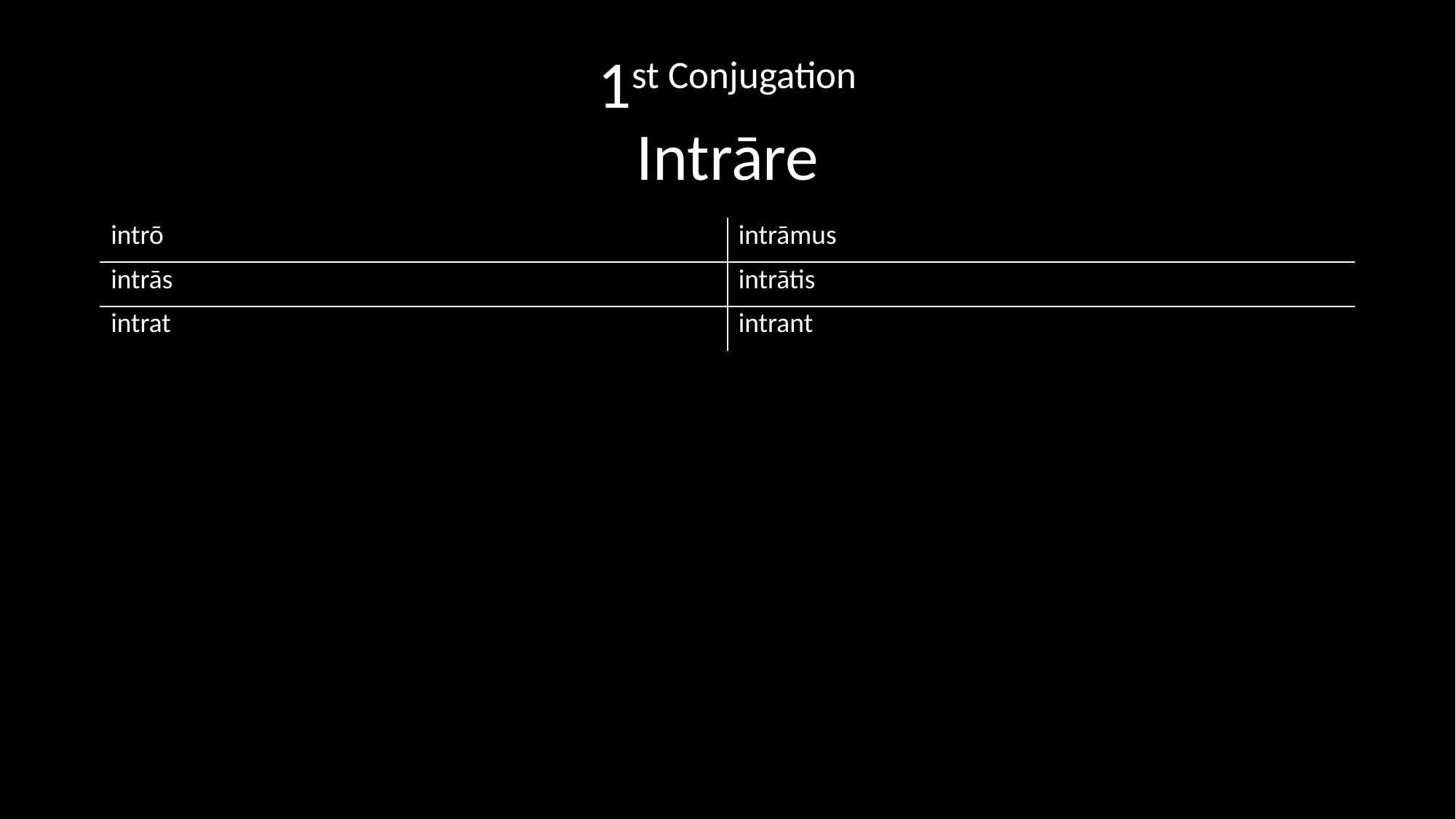

# 1st Conjugation Intrāre
| intrō | intrāmus |
| --- | --- |
| intrās | intrātis |
| intrat | intrant |